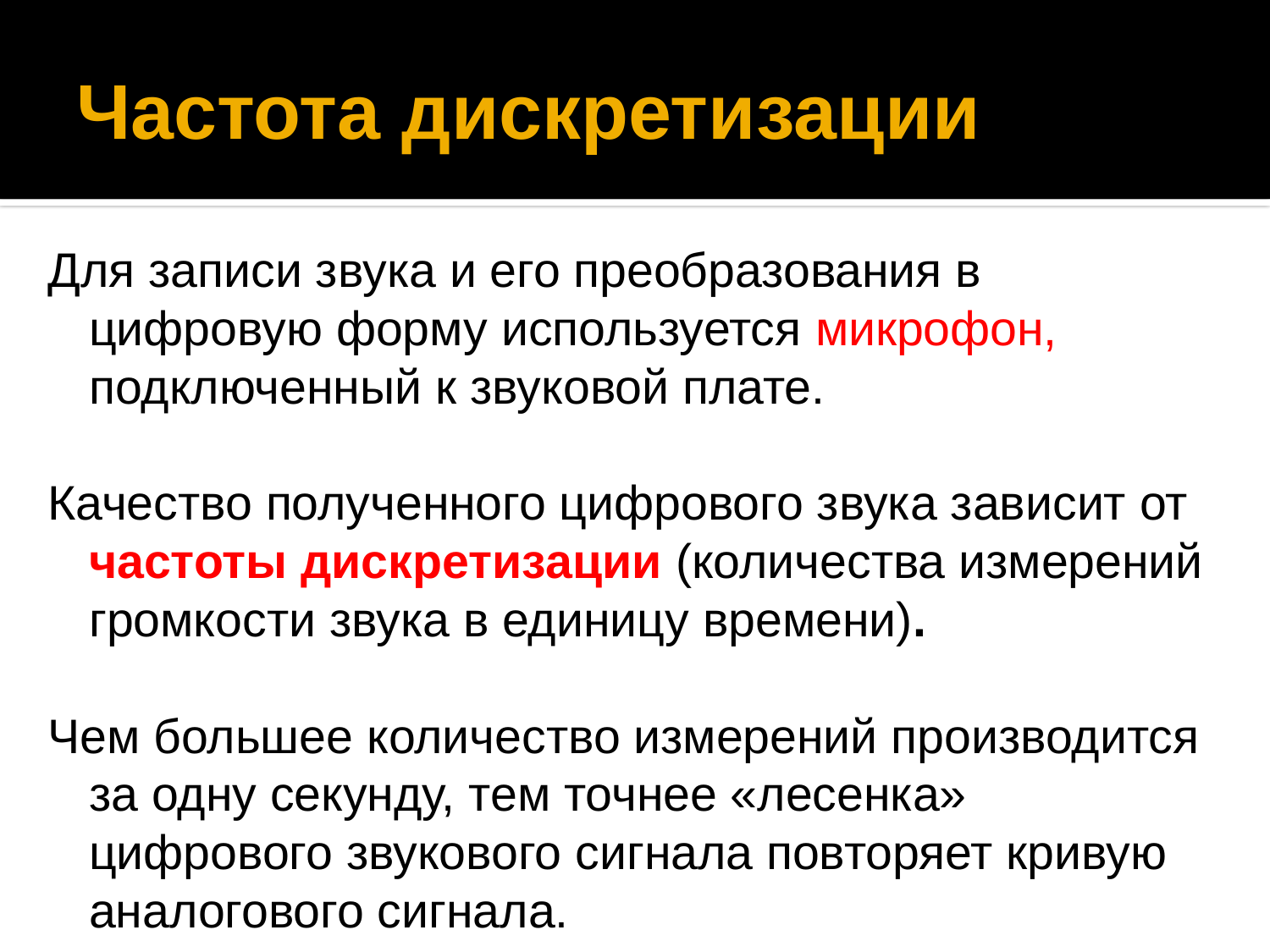

# Частота дискретизации
Для записи звука и его преобразования в цифровую форму используется микрофон, подключенный к звуковой плате.

Качество полученного цифрового звука зависит от частоты дискретизации (количества измерений громкости звука в единицу времени).

Чем большее количество измерений производится за одну секунду, тем точнее «лесенка» цифрового звукового сигнала повторяет кривую аналогового сигнала.